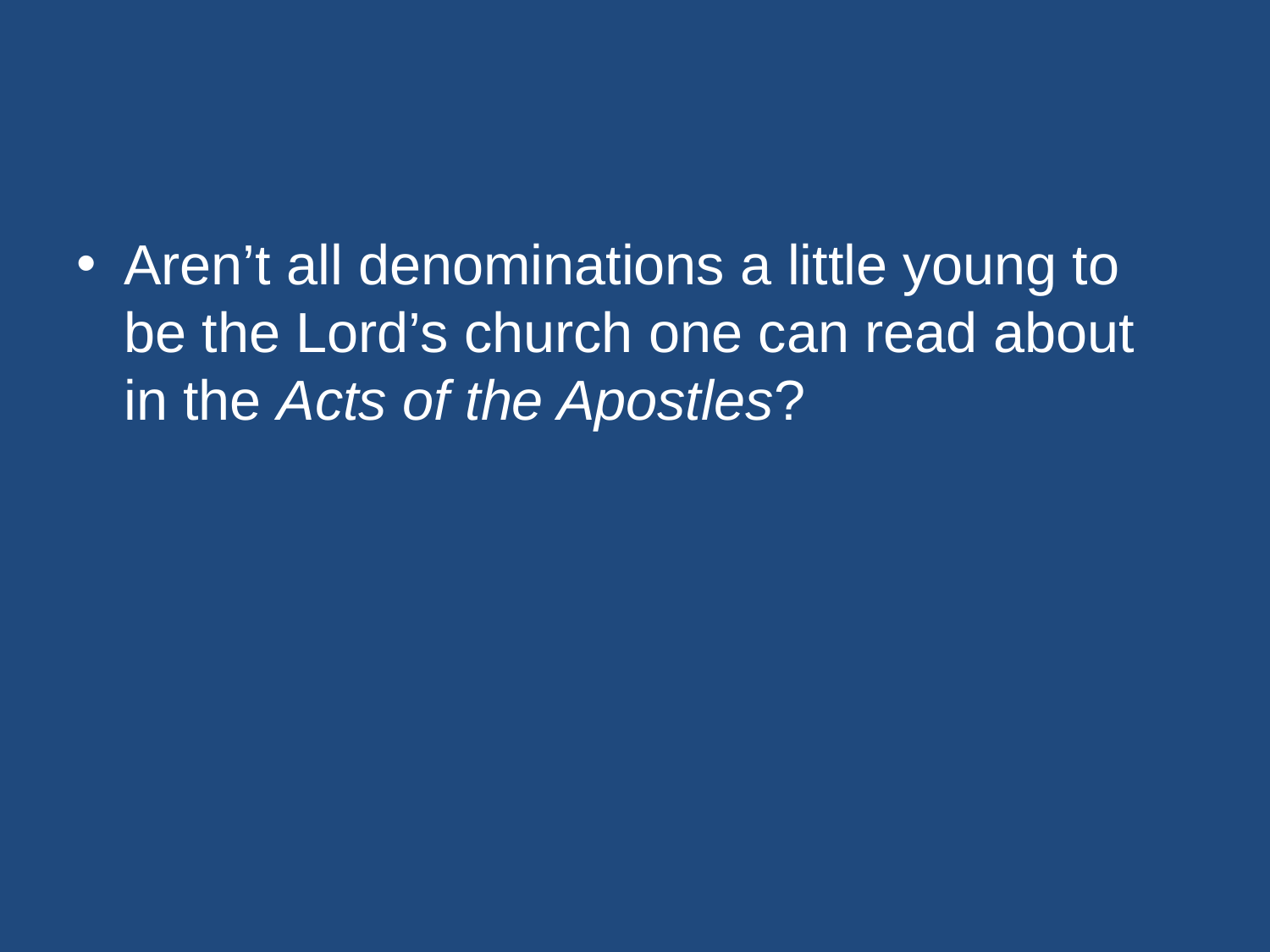

#
Aren’t all denominations a little young to be the Lord’s church one can read about in the Acts of the Apostles?